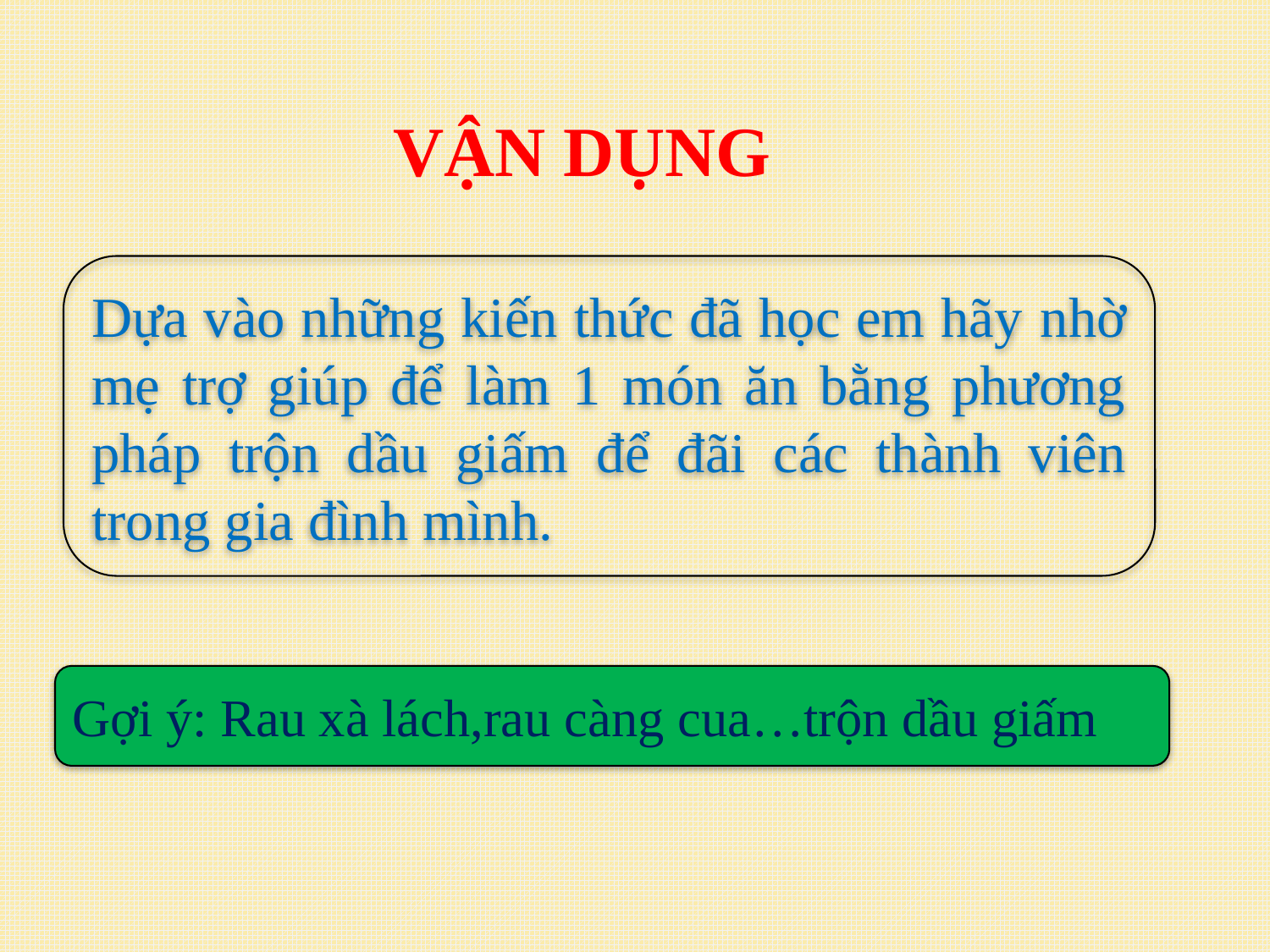

# VẬN DỤNG
Dựa vào những kiến thức đã học em hãy nhờ mẹ trợ giúp để làm 1 món ăn bằng phương pháp trộn dầu giấm để đãi các thành viên trong gia đình mình.
Gợi ý: Rau xà lách,rau càng cua…trộn dầu giấm
19